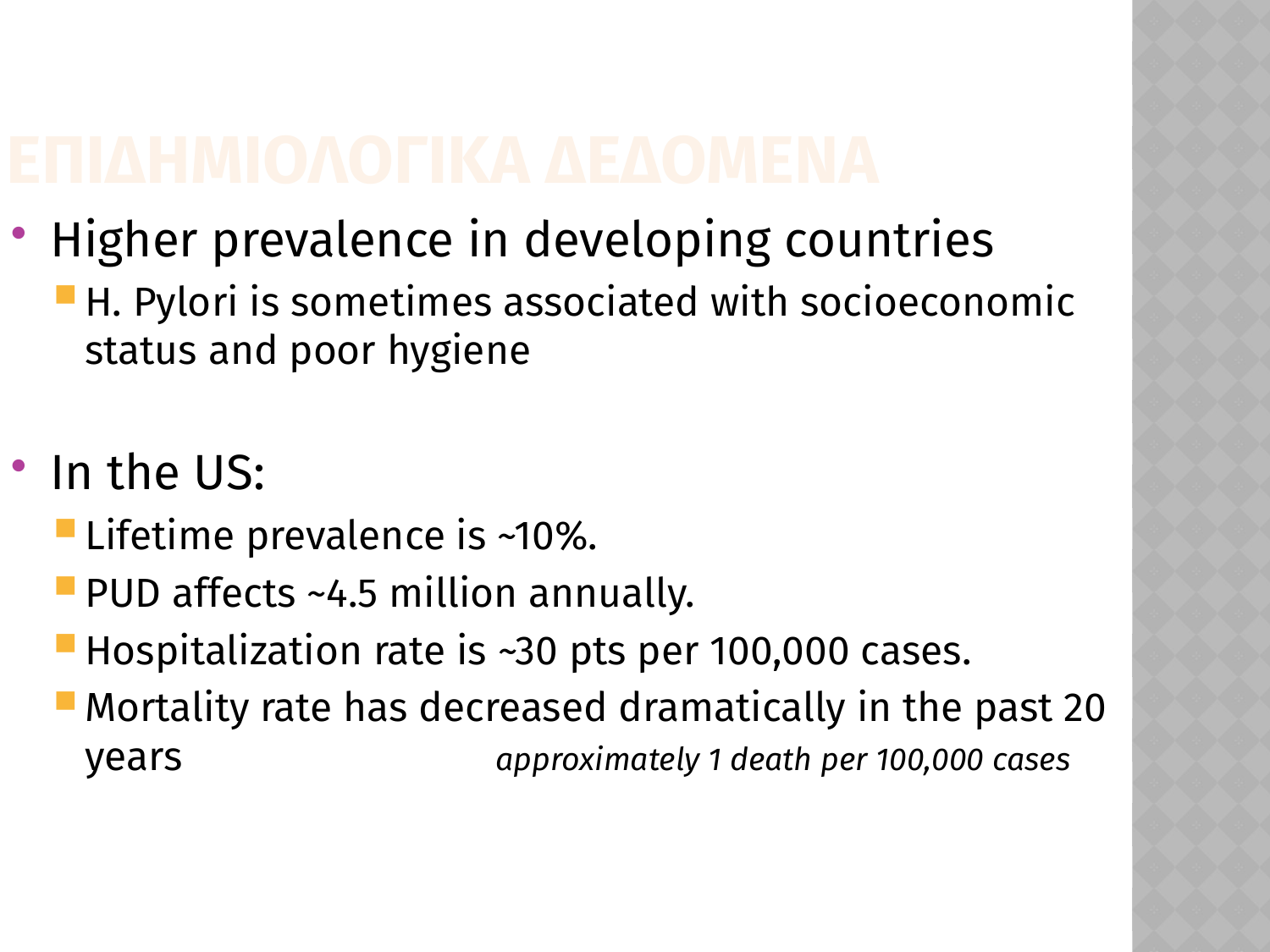

ΕΠΙΔΗΜΙΟΛΟΓΙΚΑ ΔΕΔΟΜΕΝΑ
Higher prevalence in developing countries
H. Pylori is sometimes associated with socioeconomic status and poor hygiene

In the US:
Lifetime prevalence is ~10%.
PUD affects ~4.5 million annually.
Hospitalization rate is ~30 pts per 100,000 cases.
Mortality rate has decreased dramatically in the past 20 years                             approximately 1 death per 100,000 cases